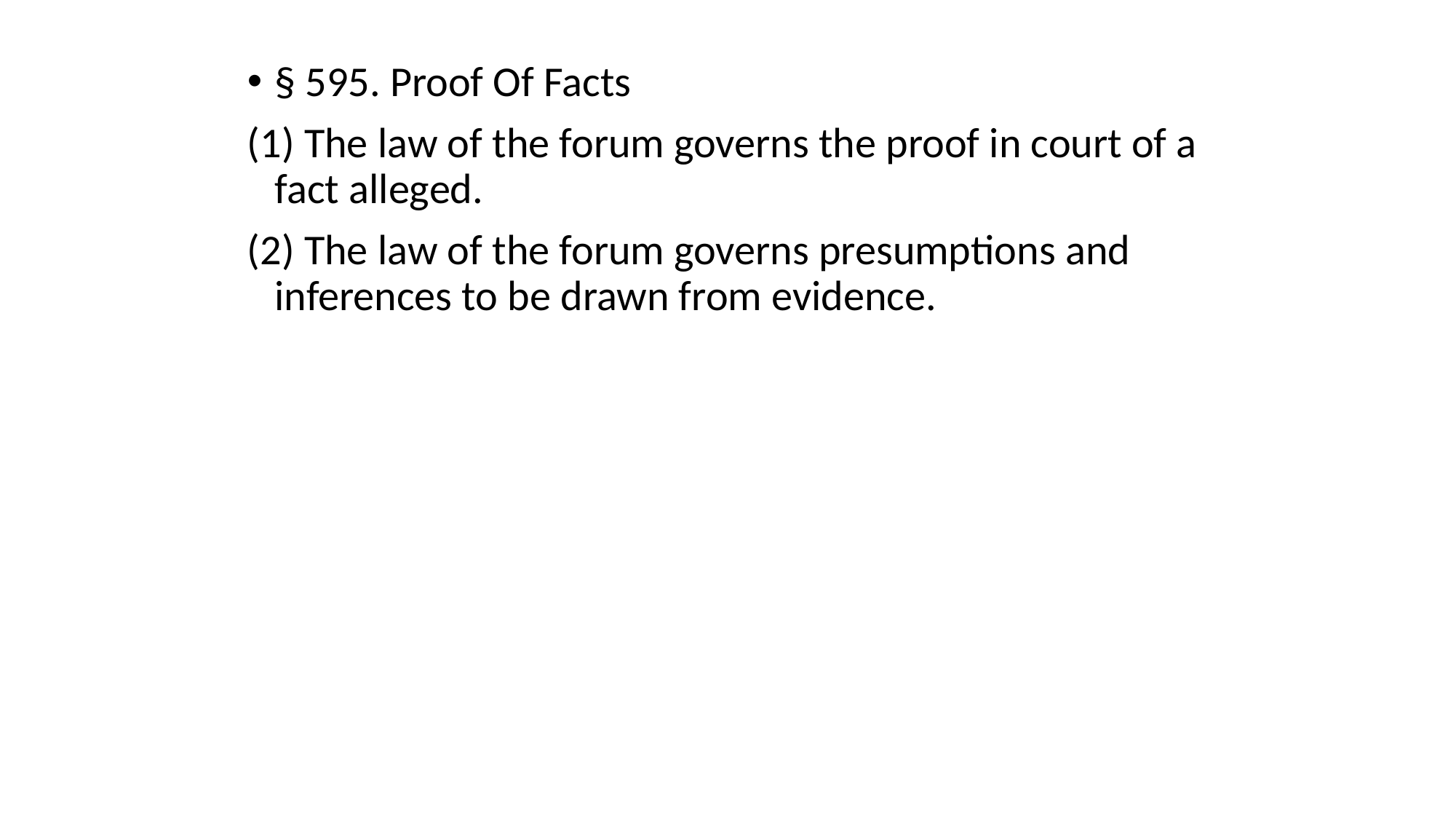

§ 595. Proof Of Facts
(1) The law of the forum governs the proof in court of a fact alleged.
(2) The law of the forum governs presumptions and inferences to be drawn from evidence.